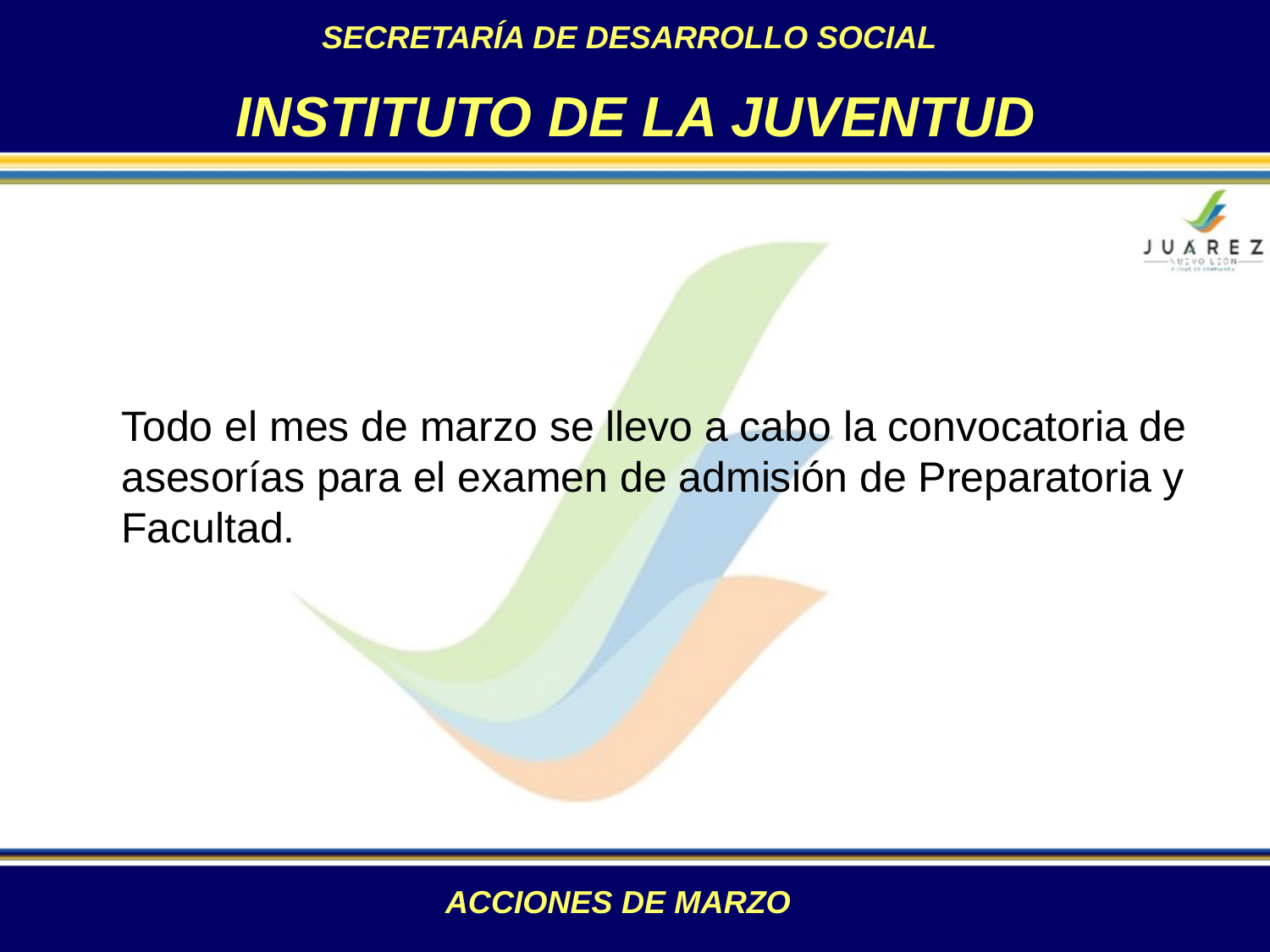

SECRETARÍA DE DESARROLLO SOCIAL
INSTITUTO DE LA JUVENTUD
Todo el mes de marzo se llevo a cabo la convocatoria de asesorías para el examen de admisión de Preparatoria y Facultad.
ACCIONES DE MARZO